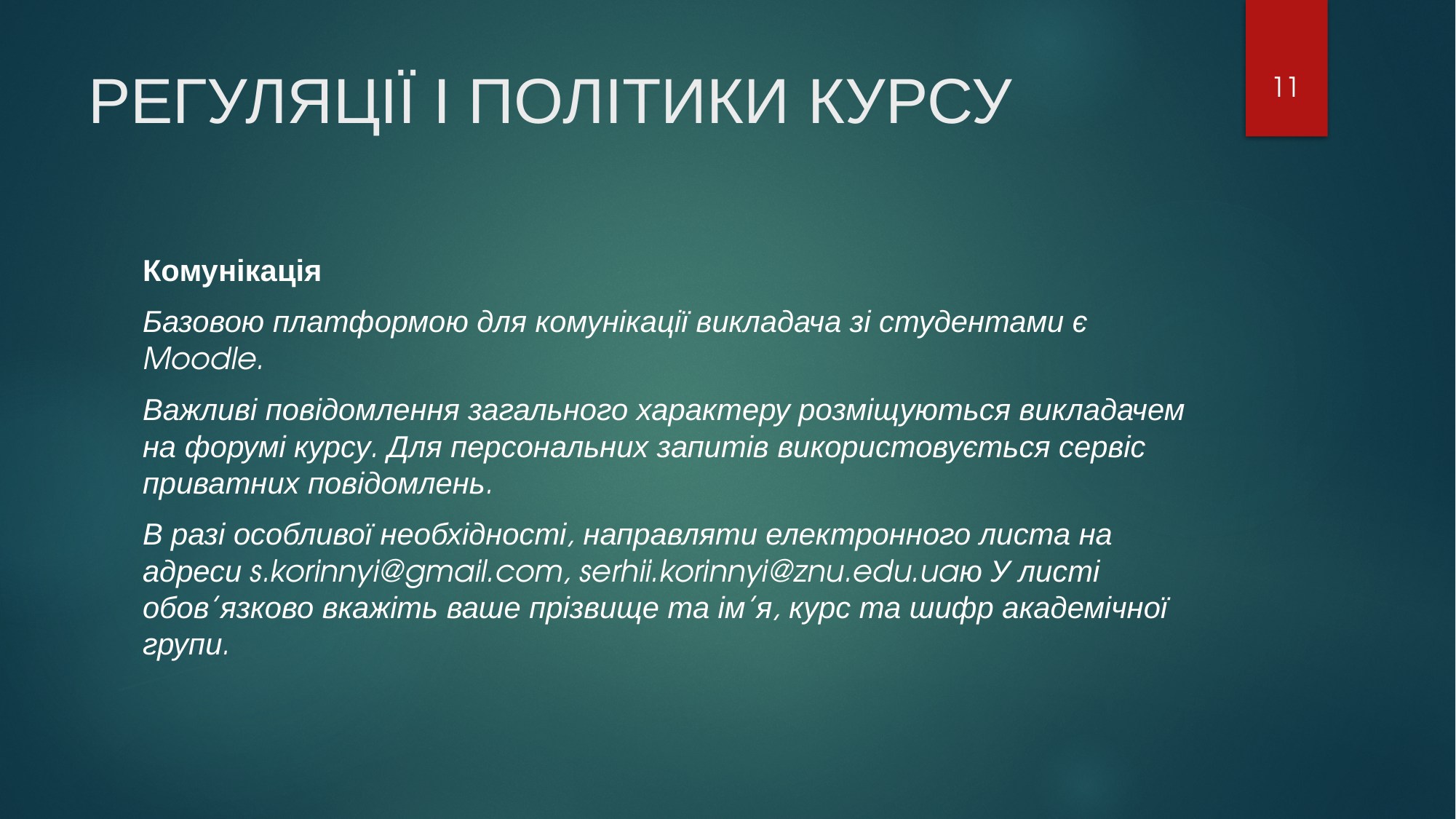

# РЕГУЛЯЦІЇ І ПОЛІТИКИ КУРСУ
11
Комунікація
Базовою платформою для комунікації викладача зі студентами є Moodle.
Важливі повідомлення загального характеру розміщуються викладачем на форумі курсу. Для персональних запитів використовується сервіс приватних повідомлень.
В разі особливої необхідності, направляти електронного листа на адреси s.korinnyi@gmail.com, serhii.korinnyi@znu.edu.uaю У листі обов’язково вкажіть ваше прізвище та ім’я, курс та шифр академічної групи.